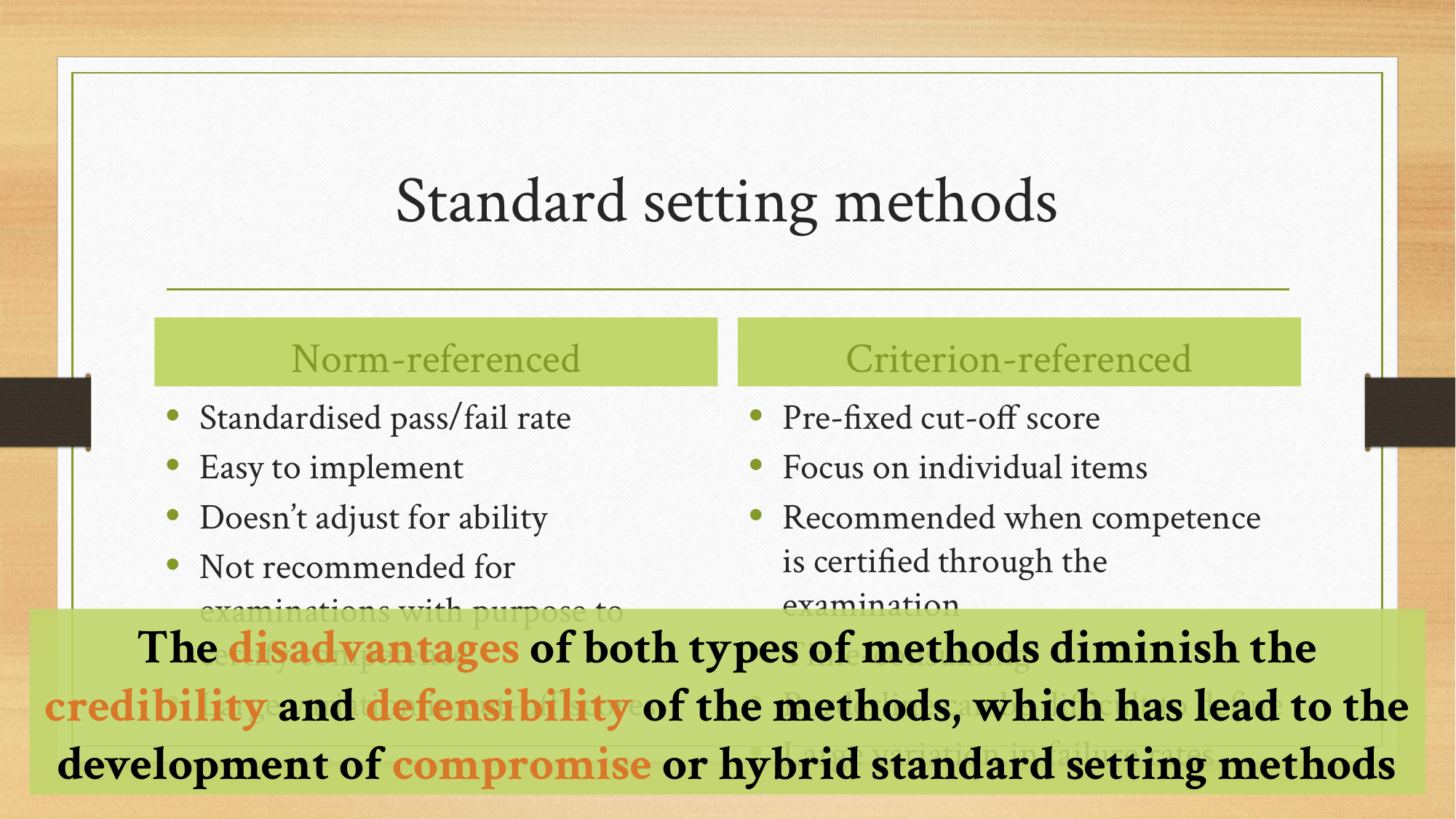

# Standard setting methods
Norm-referenced
Criterion-referenced
Standardised pass/fail rate
Easy to implement
Doesn’t adjust for ability
Not recommended for examinations with purpose to certify competence
Large variation in cut-off scores
Pre-fixed cut-off score
Focus on individual items
Recommended when competence is certified through the examination
Time-consuming
Borderline can be difficult to define
Large variation in failure rates
The disadvantages of both types of methods diminish the credibility and defensibility of the methods, which has lead to the development of compromise or hybrid standard setting methods